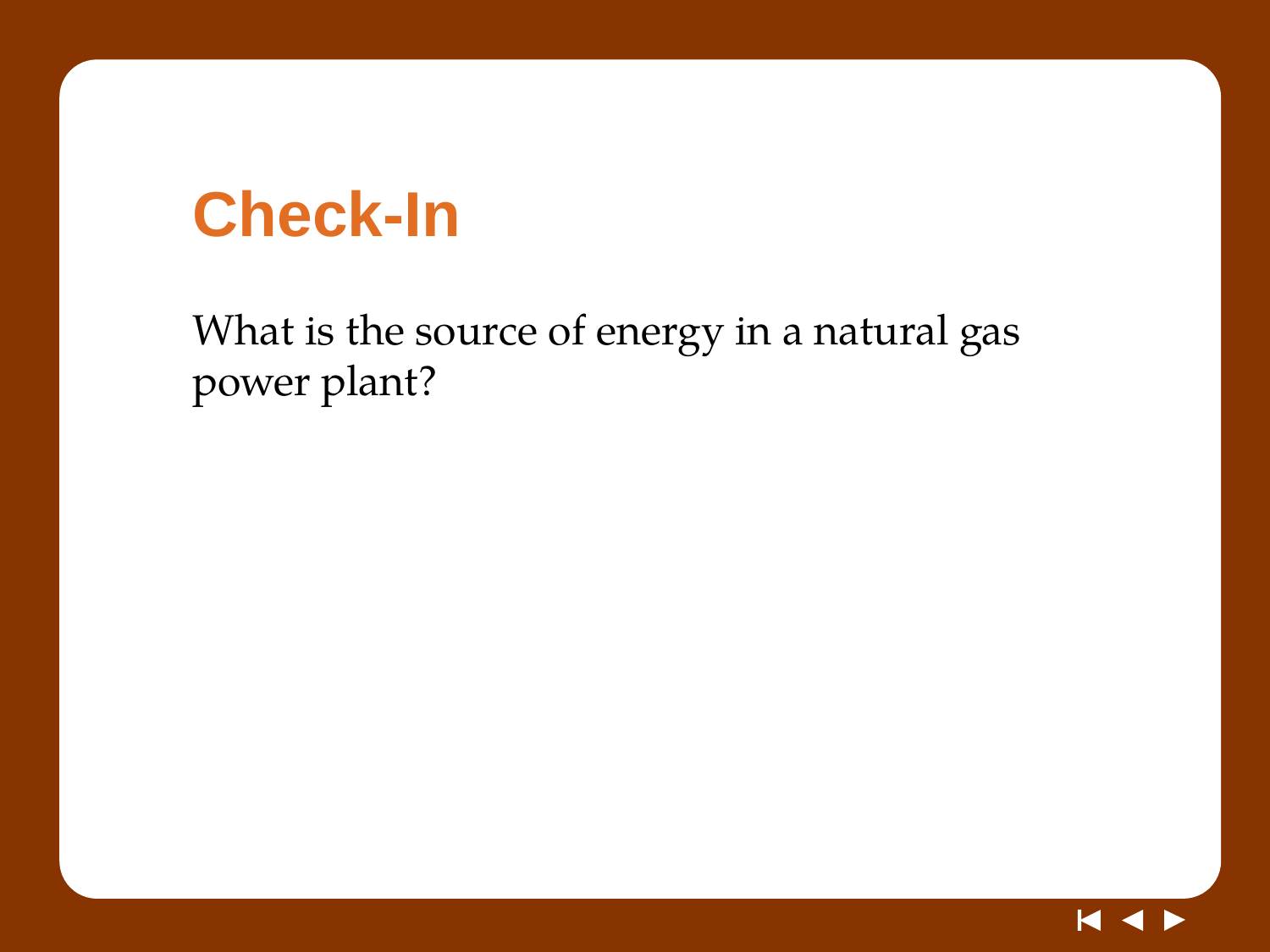

# Check-In
What is the source of energy in a natural gas power plant?